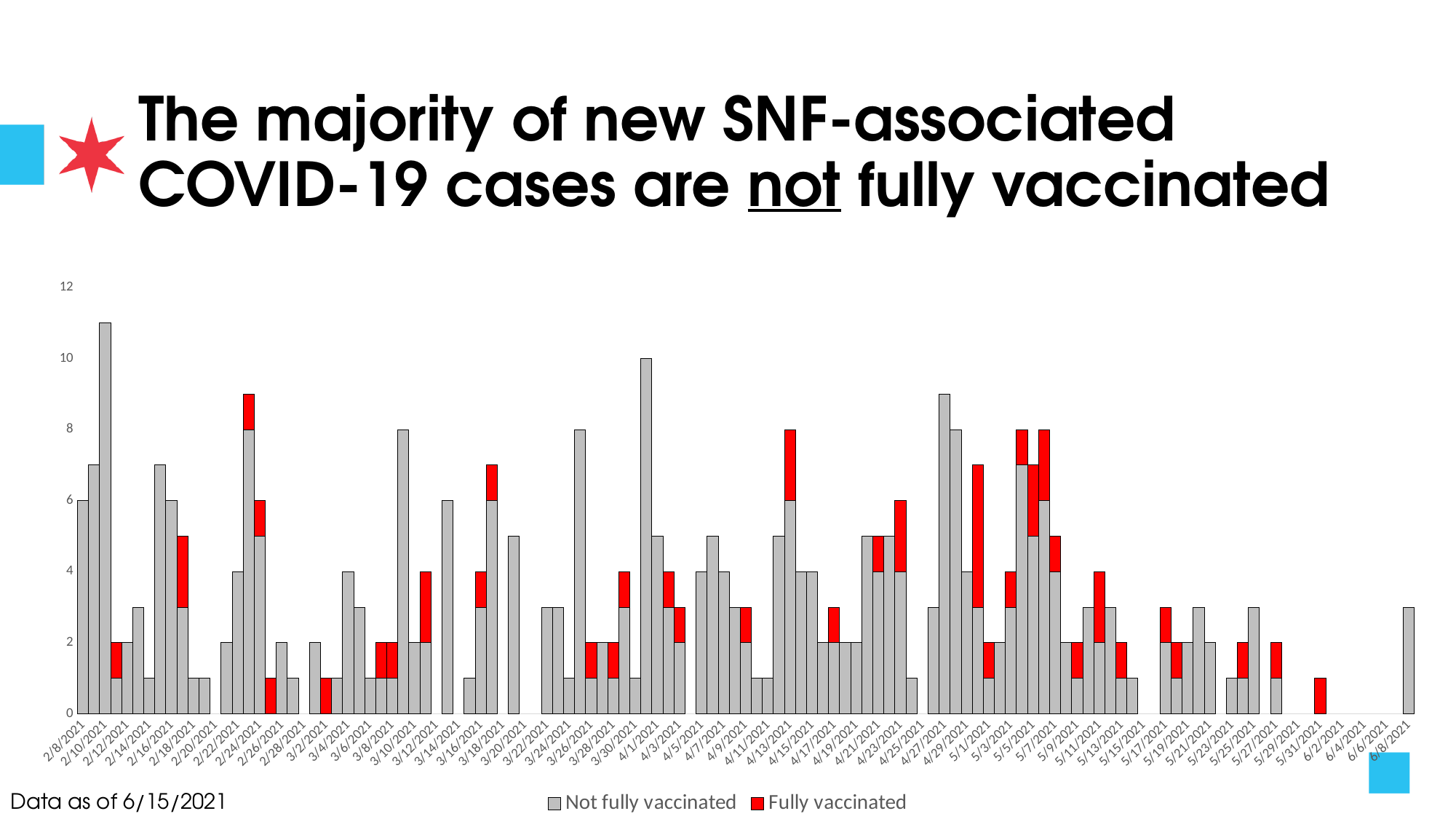

# The majority of new SNF-associated COVID-19 cases are not fully vaccinated

### Chart

| Category | Not fully vaccinated | Fully vaccinated |
|---|---|---|
| 44235 | 6.0 | 0.0 |
| 44236 | 7.0 | 0.0 |
| 44237 | 11.0 | 0.0 |
| 44238 | 1.0 | 1.0 |
| 44239 | 2.0 | 0.0 |
| 44240 | 3.0 | 0.0 |
| 44241 | 1.0 | 0.0 |
| 44242 | 7.0 | 0.0 |
| 44243 | 6.0 | 0.0 |
| 44244 | 3.0 | 2.0 |
| 44245 | 1.0 | 0.0 |
| 44246 | 1.0 | 0.0 |
| 44248 | 2.0 | 0.0 |
| 44249 | 4.0 | 0.0 |
| 44250 | 8.0 | 1.0 |
| 44251 | 5.0 | 1.0 |
| 44252 | 0.0 | 1.0 |
| 44253 | 2.0 | 0.0 |
| 44254 | 1.0 | 0.0 |
| 44256 | 2.0 | 0.0 |
| 44257 | 0.0 | 1.0 |
| 44258 | 1.0 | 0.0 |
| 44259 | 4.0 | 0.0 |
| 44260 | 3.0 | 0.0 |
| 44261 | 1.0 | 0.0 |
| 44262 | 1.0 | 1.0 |
| 44263 | 1.0 | 1.0 |
| 44264 | 8.0 | 0.0 |
| 44265 | 2.0 | 0.0 |
| 44266 | 2.0 | 2.0 |
| 44268 | 6.0 | 0.0 |
| 44270 | 1.0 | 0.0 |
| 44271 | 3.0 | 1.0 |
| 44272 | 6.0 | 1.0 |
| 44274 | 5.0 | 0.0 |
| 44277 | 3.0 | 0.0 |
| 44278 | 3.0 | 0.0 |
| 44279 | 1.0 | 0.0 |
| 44280 | 8.0 | 0.0 |
| 44281 | 1.0 | 1.0 |
| 44282 | 2.0 | 0.0 |
| 44283 | 1.0 | 1.0 |
| 44284 | 3.0 | 1.0 |
| 44285 | 1.0 | 0.0 |
| 44286 | 10.0 | 0.0 |
| 44287 | 5.0 | 0.0 |
| 44288 | 3.0 | 1.0 |
| 44289 | 2.0 | 1.0 |
| 44291 | 4.0 | 0.0 |
| 44292 | 5.0 | 0.0 |
| 44293 | 4.0 | 0.0 |
| 44294 | 3.0 | 0.0 |
| 44295 | 2.0 | 1.0 |
| 44296 | 1.0 | 0.0 |
| 44297 | 1.0 | 0.0 |
| 44298 | 5.0 | 0.0 |
| 44299 | 6.0 | 2.0 |
| 44300 | 4.0 | 0.0 |
| 44301 | 4.0 | 0.0 |
| 44302 | 2.0 | 0.0 |
| 44303 | 2.0 | 1.0 |
| 44304 | 2.0 | 0.0 |
| 44305 | 2.0 | 0.0 |
| 44306 | 5.0 | 0.0 |
| 44307 | 4.0 | 1.0 |
| 44308 | 5.0 | 0.0 |
| 44309 | 4.0 | 2.0 |
| 44310 | 1.0 | 0.0 |
| 44312 | 3.0 | 0.0 |
| 44313 | 9.0 | 0.0 |
| 44314 | 8.0 | 0.0 |
| 44315 | 4.0 | 0.0 |
| 44316 | 3.0 | 4.0 |
| 44317 | 1.0 | 1.0 |
| 44318 | 2.0 | 0.0 |
| 44319 | 3.0 | 1.0 |
| 44320 | 7.0 | 1.0 |
| 44321 | 5.0 | 2.0 |
| 44322 | 6.0 | 2.0 |
| 44323 | 4.0 | 1.0 |
| 44324 | 2.0 | 0.0 |
| 44325 | 1.0 | 1.0 |
| 44326 | 3.0 | 0.0 |
| 44327 | 2.0 | 2.0 |
| 44328 | 3.0 | 0.0 |
| 44329 | 1.0 | 1.0 |
| 44330 | 1.0 | 0.0 |
| 44333 | 2.0 | 1.0 |
| 44334 | 1.0 | 1.0 |
| 44335 | 2.0 | 0.0 |
| 44336 | 3.0 | 0.0 |
| 44337 | 2.0 | 0.0 |
| 44339 | 1.0 | 0.0 |
| 44340 | 1.0 | 1.0 |
| 44341 | 3.0 | 0.0 |
| 44343 | 1.0 | 1.0 |
| 44347 | 0.0 | 1.0 |
| 44355 | 3.0 | 0.0 |
Data as of 6/15/2021